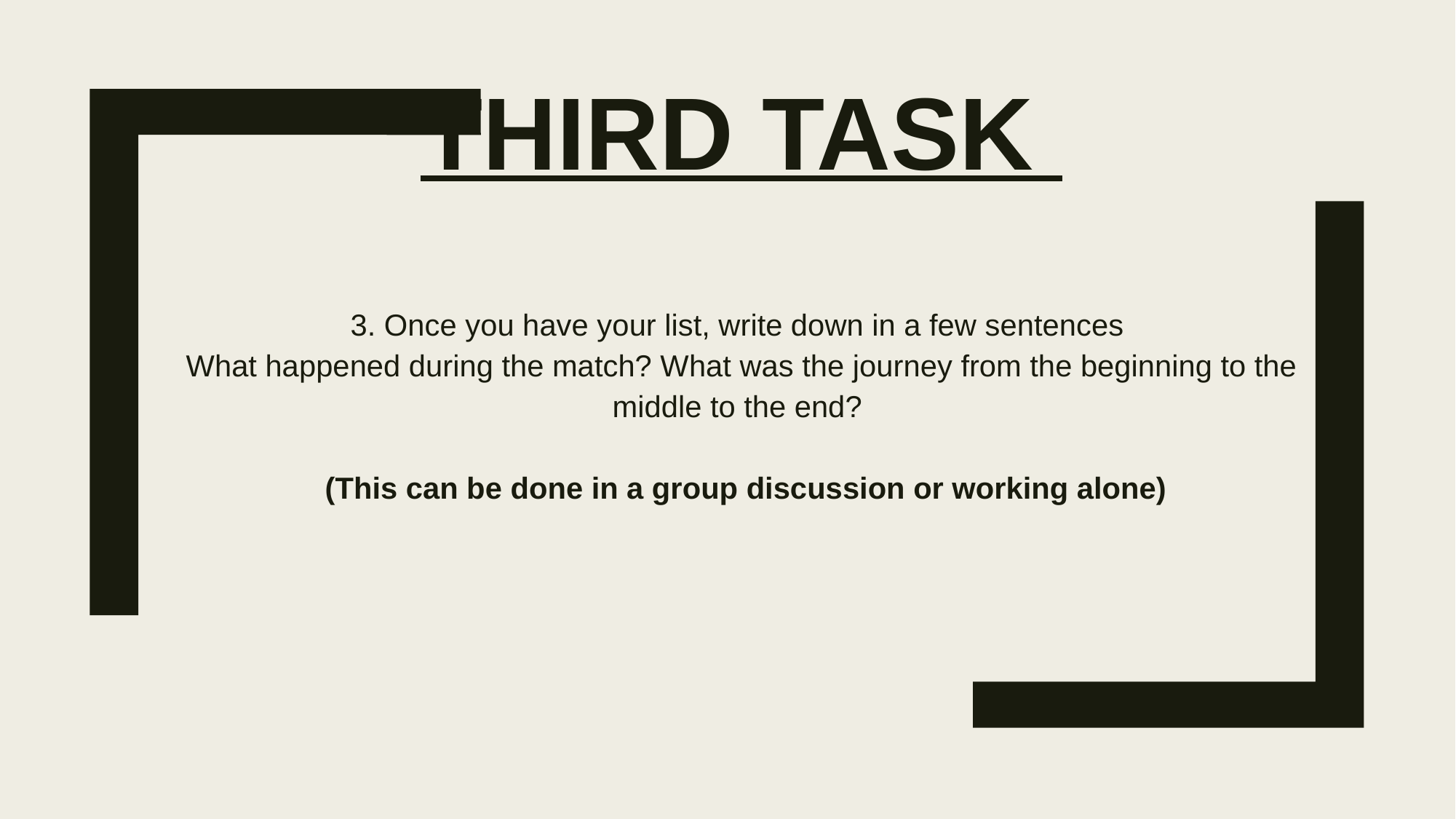

# third task
3. Once you have your list, write down in a few sentences
What happened during the match? What was the journey from the beginning to the middle to the end?

 (This can be done in a group discussion or working alone)